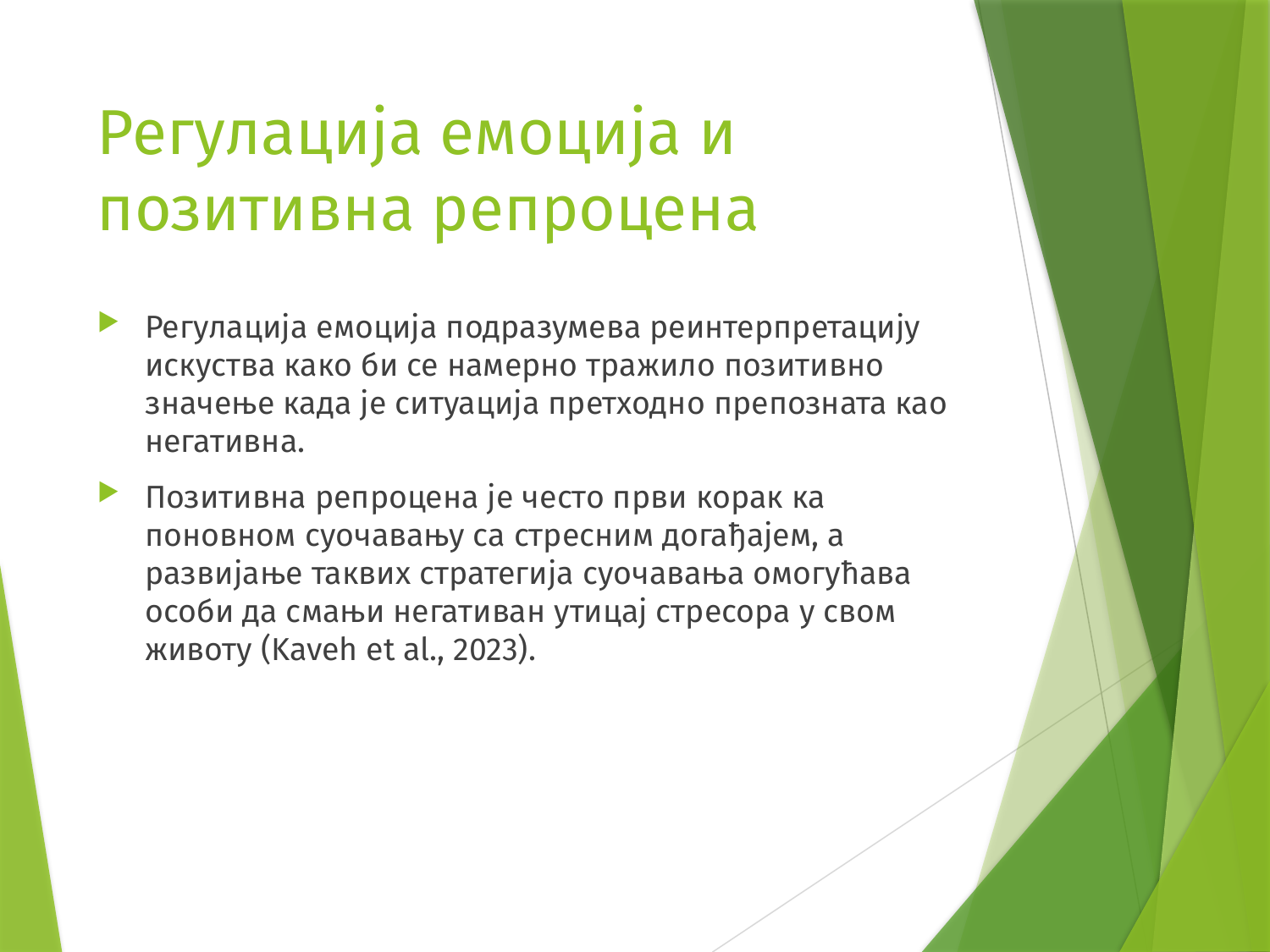

# Регулација емоција и позитивна репроцена
Регулација емоција подразумева реинтерпретацију искуства како би се намерно тражило позитивно значење када је ситуација претходно препозната као негативна.
Позитивна репроцена је често први корак ка поновном суочавању са стресним догађајем, а развијање таквих стратегија суочавања омогућава особи да смањи негативан утицај стресора у свом животу (Kaveh et al., 2023).